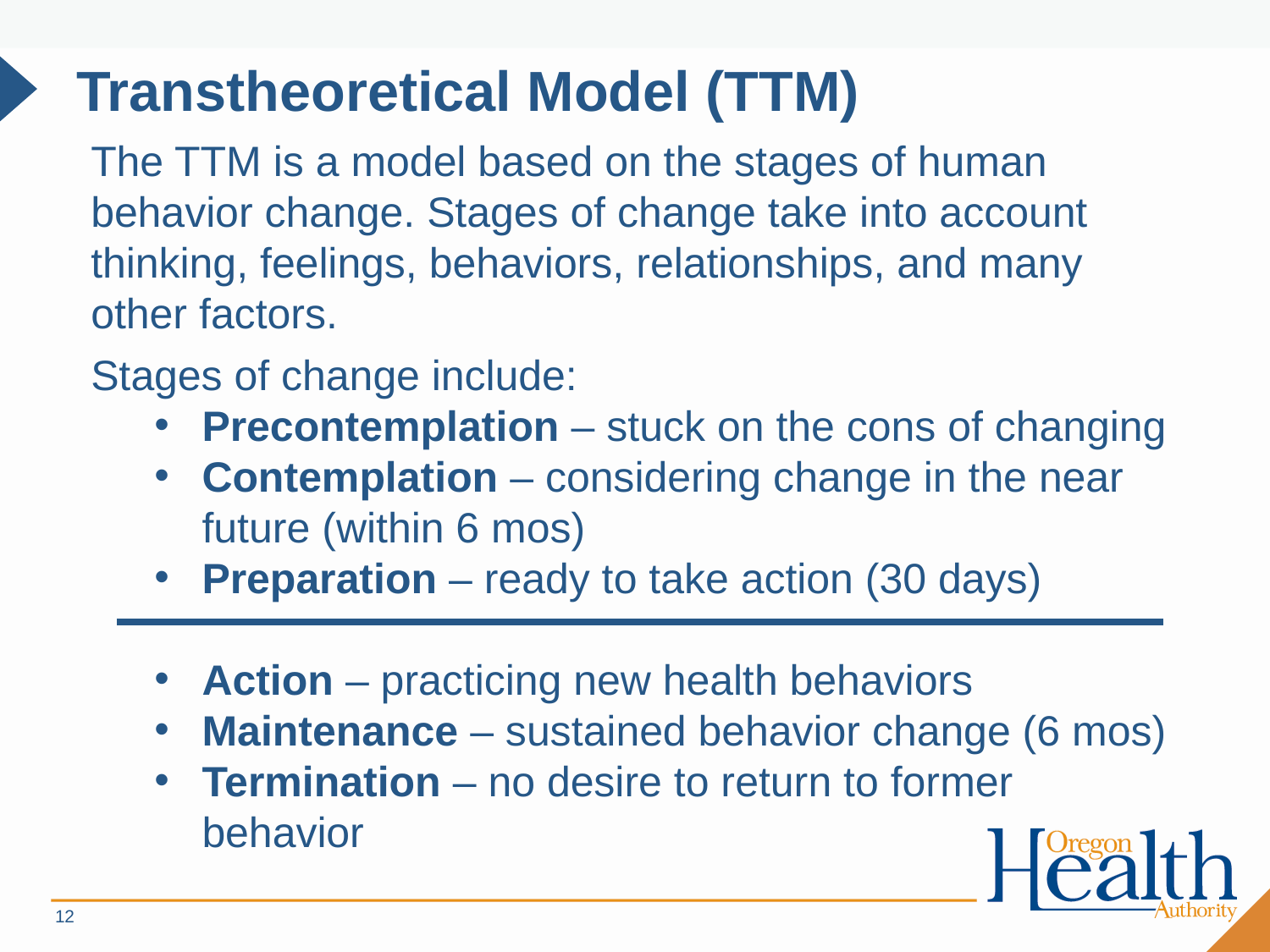

# Transtheoretical Model (TTM)
The TTM is a model based on the stages of human behavior change. Stages of change take into account thinking, feelings, behaviors, relationships, and many other factors.
Stages of change include:
Precontemplation – stuck on the cons of changing
Contemplation – considering change in the near future (within 6 mos)
Preparation – ready to take action (30 days)

Action – practicing new health behaviors
Maintenance – sustained behavior change (6 mos)
Termination – no desire to return to former  behavior
12